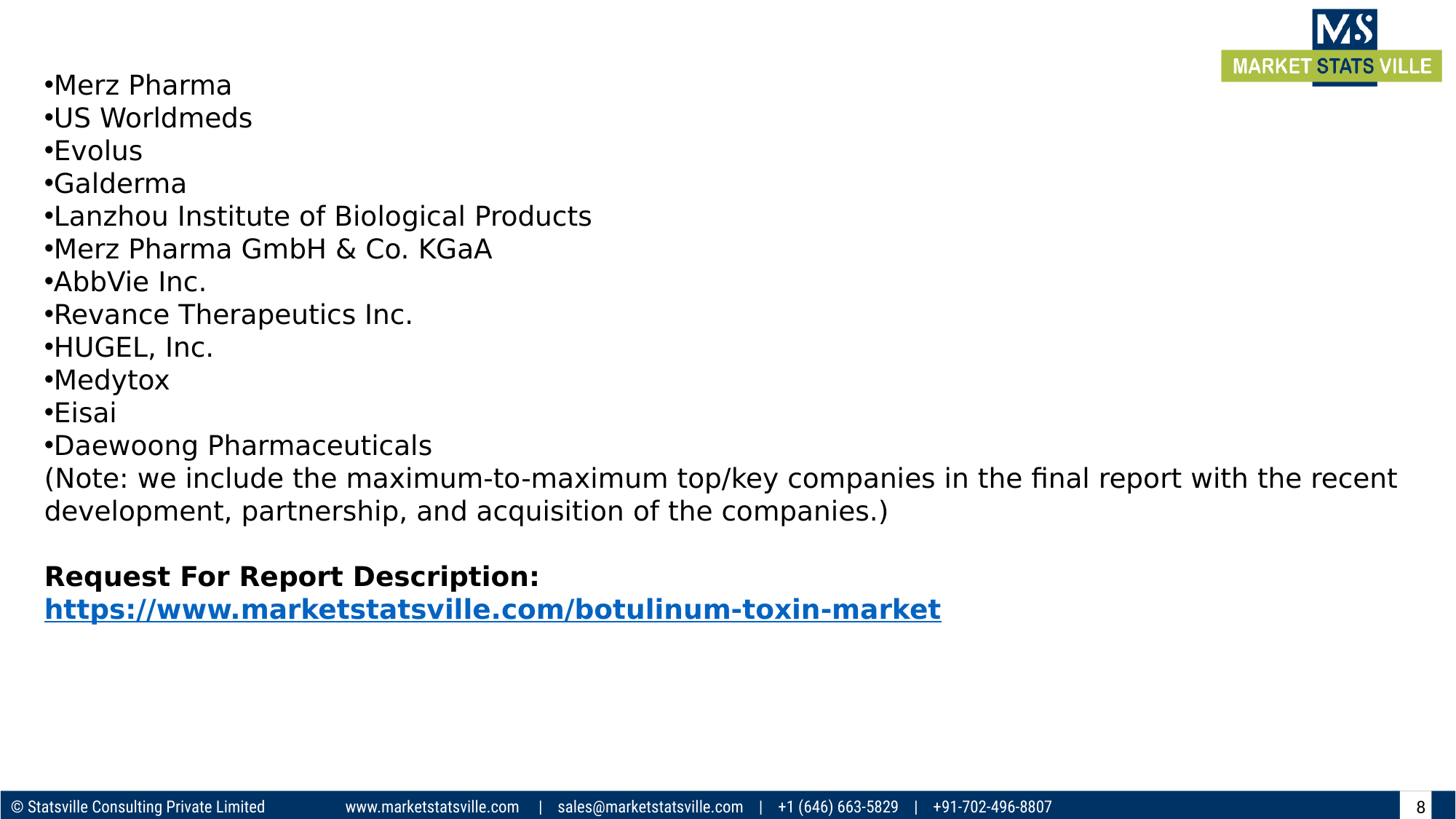

Merz Pharma
US Worldmeds
Evolus
Galderma
Lanzhou Institute of Biological Products
Merz Pharma GmbH & Co. KGaA
AbbVie Inc.
Revance Therapeutics Inc.
HUGEL, Inc.
Medytox
Eisai
Daewoong Pharmaceuticals
(Note: we include the maximum-to-maximum top/key companies in the final report with the recent development, partnership, and acquisition of the companies.)

Request For Report Description: https://www.marketstatsville.com/botulinum-toxin-market

8